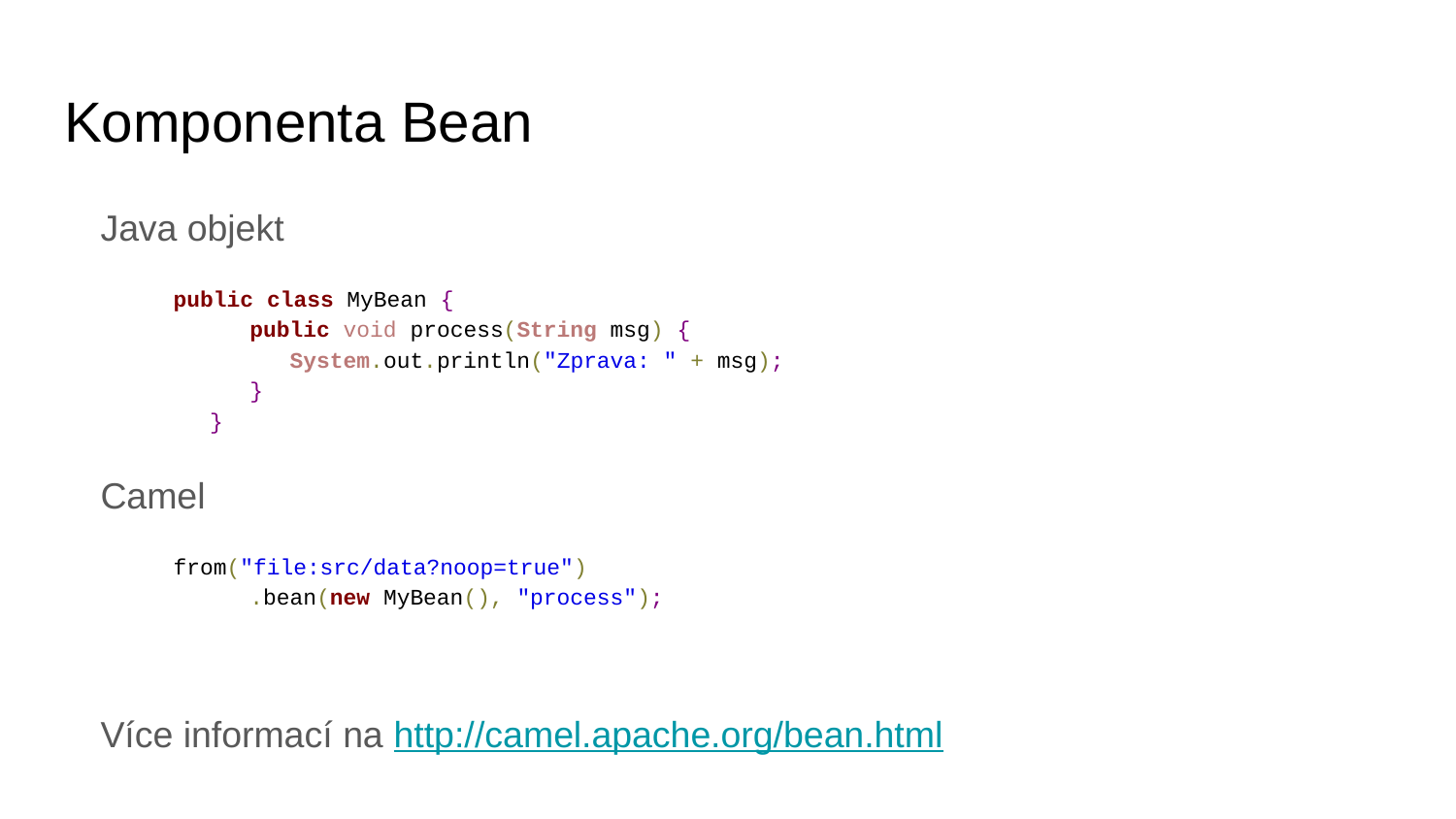

# Komponenta Bean
Java objekt
public class MyBean {
   public void process(String msg) {
      System.out.println("Zprava: " + msg);
   }
}
Camel
from("file:src/data?noop=true")
   .bean(new MyBean(), "process");

Více informací na http://camel.apache.org/bean.html